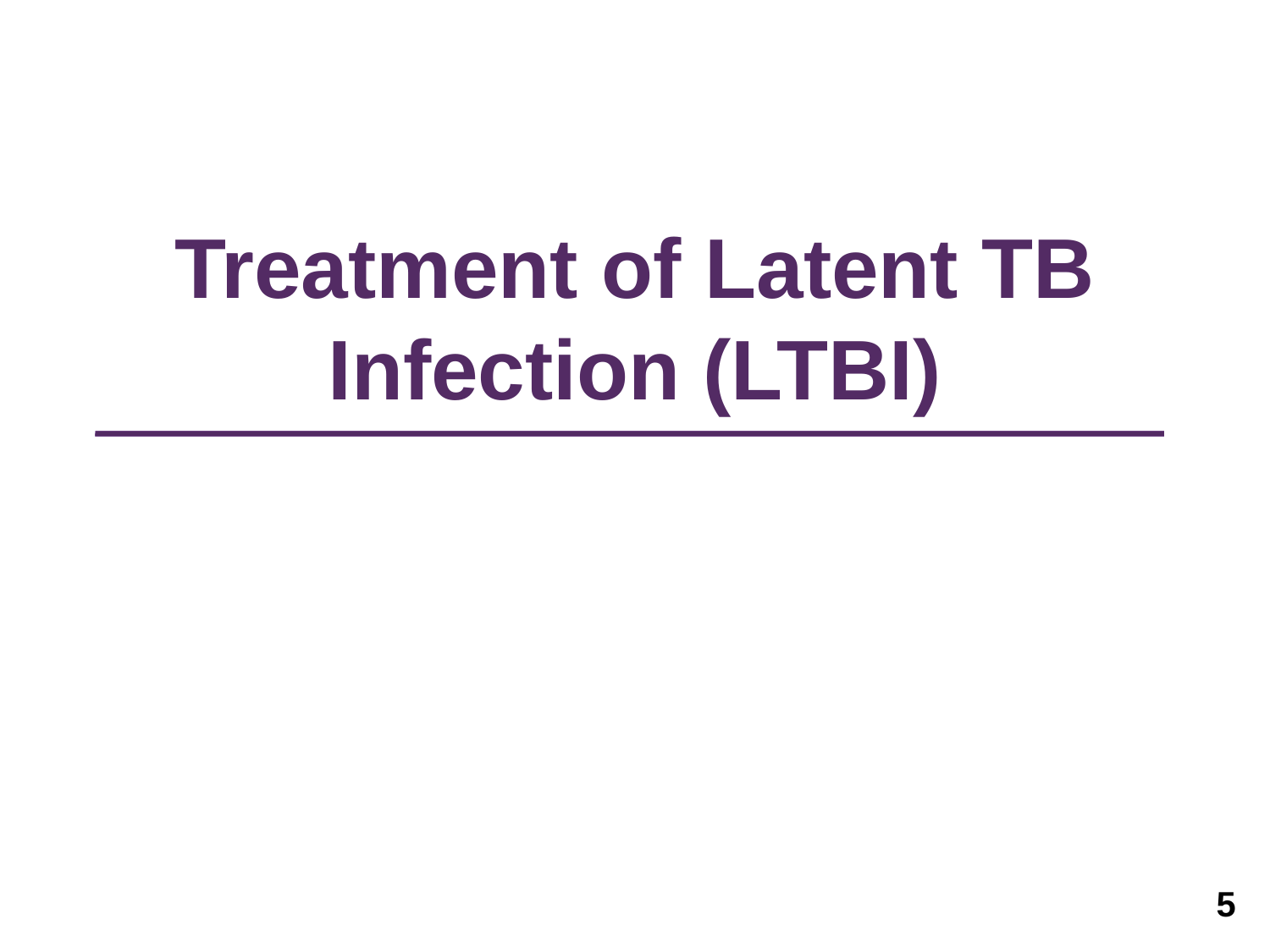

# Treatment of Latent TB Infection (LTBI)

5